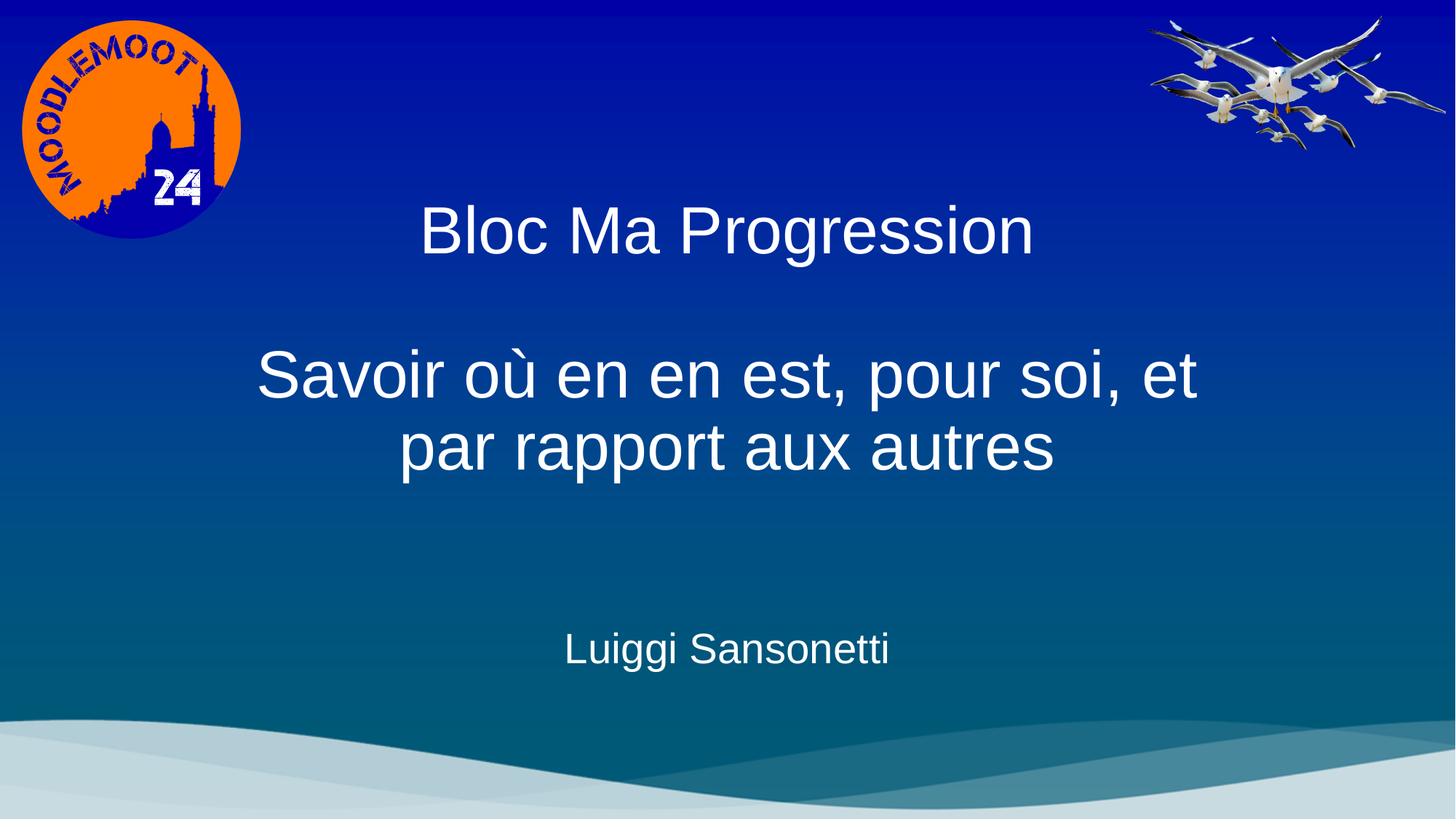

# Bloc Ma Progression Savoir où en en est, pour soi, et par rapport aux autres
Luiggi Sansonetti